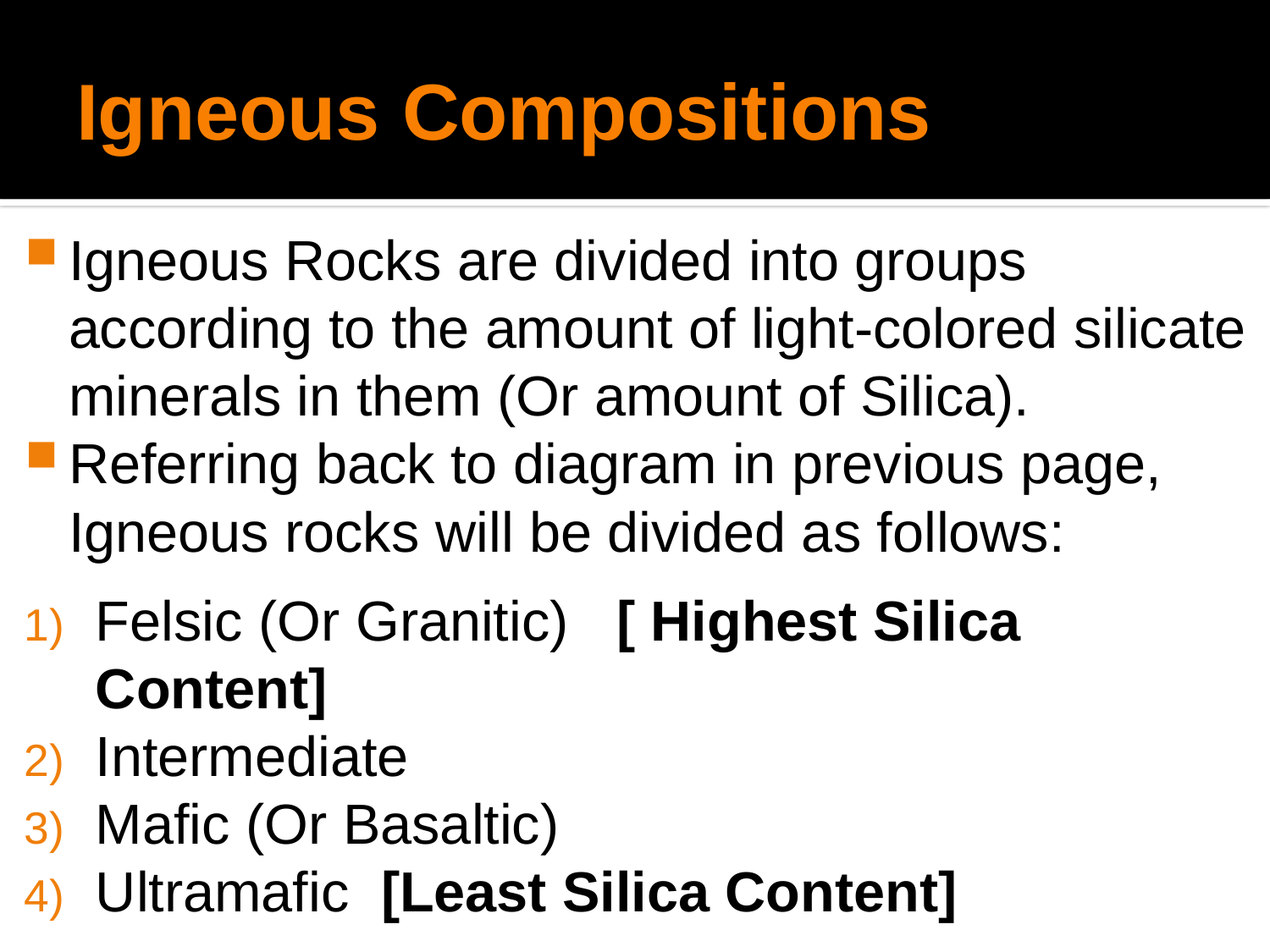

# Igneous Compositions
Igneous Rocks are divided into groups according to the amount of light-colored silicate minerals in them (Or amount of Silica).
Referring back to diagram in previous page, Igneous rocks will be divided as follows:
Felsic (Or Granitic)   [ Highest Silica Content]
Intermediate
Mafic (Or Basaltic)
Ultramafic  [Least Silica Content]